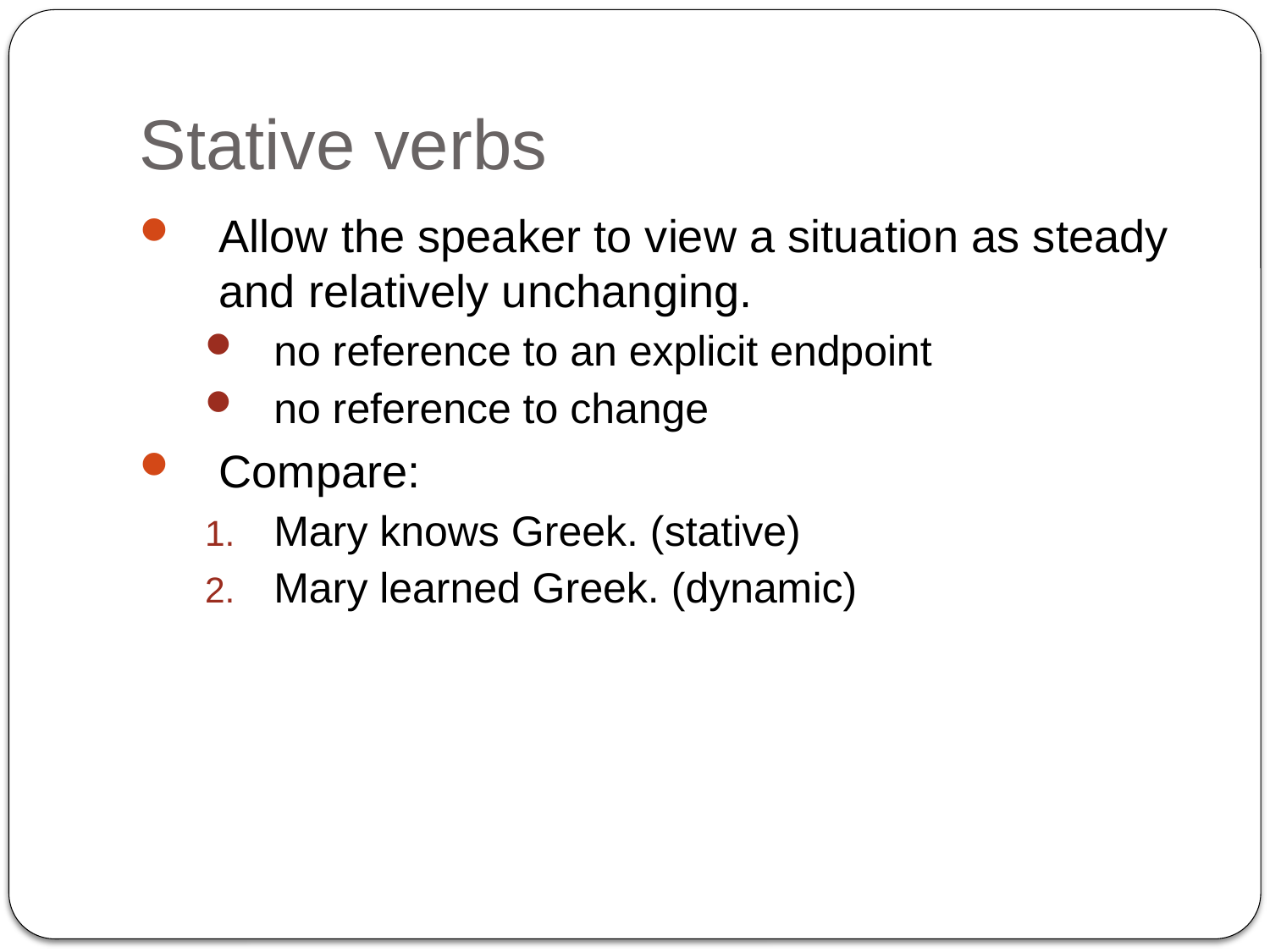

# Stative verbs
Allow the speaker to view a situation as steady and relatively unchanging.
no reference to an explicit endpoint
no reference to change
Compare:
Mary knows Greek. (stative)
Mary learned Greek. (dynamic)